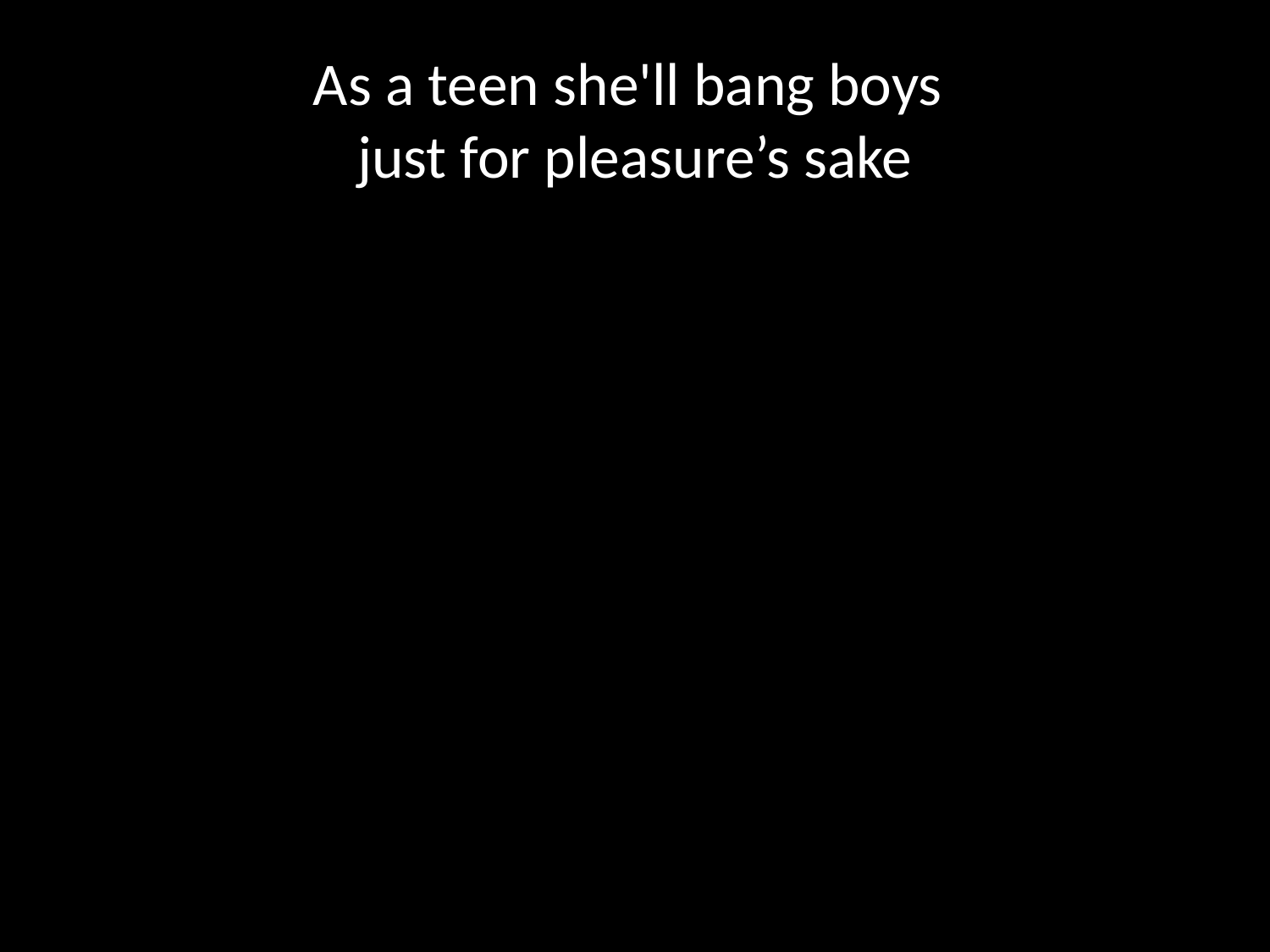

# As a teen she'll bang boys just for pleasure’s sake